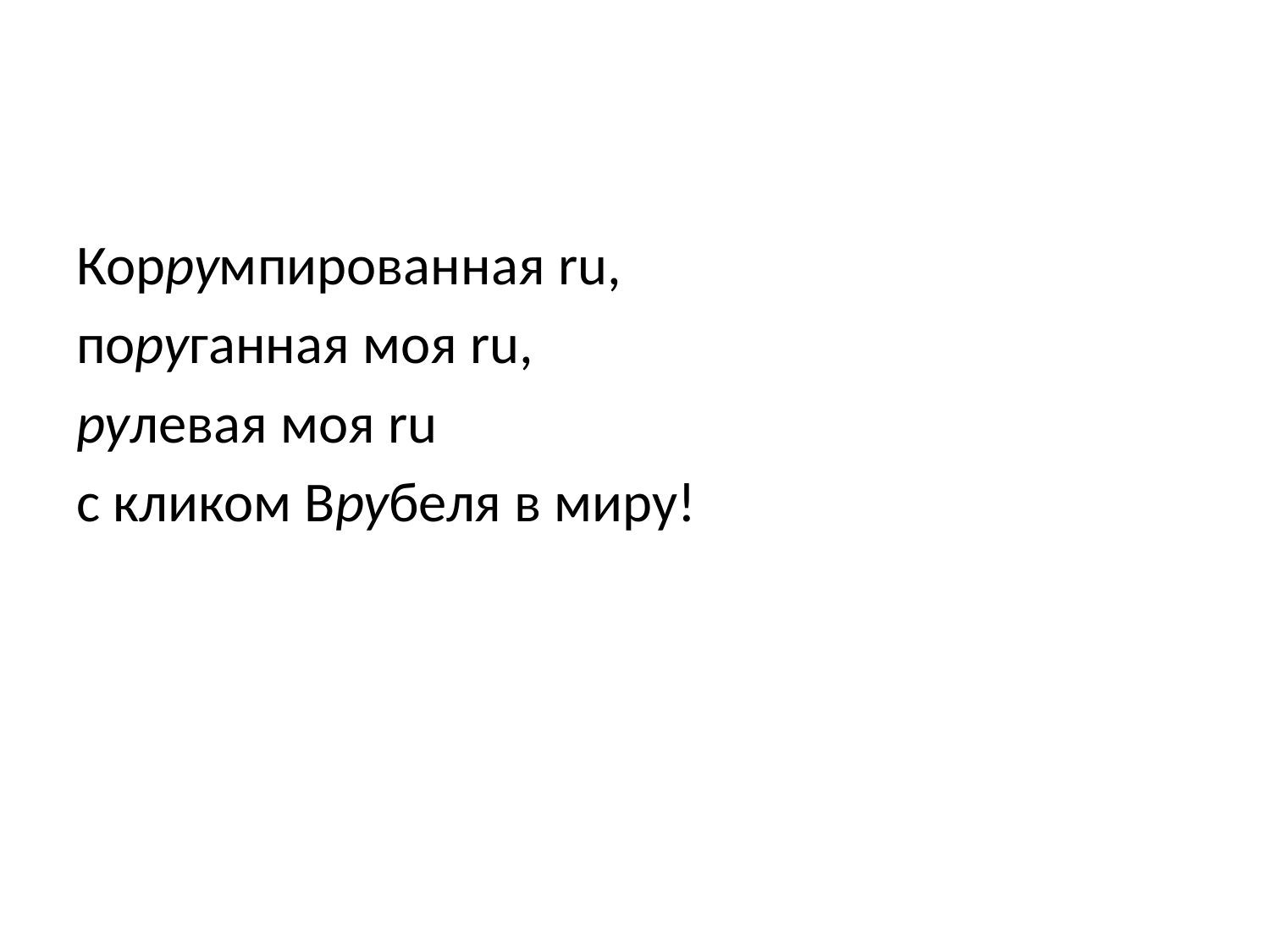

#
Коррумпированная ru,
поруганная моя ru,
рулевая моя ru
с кликом Врубеля в миру!